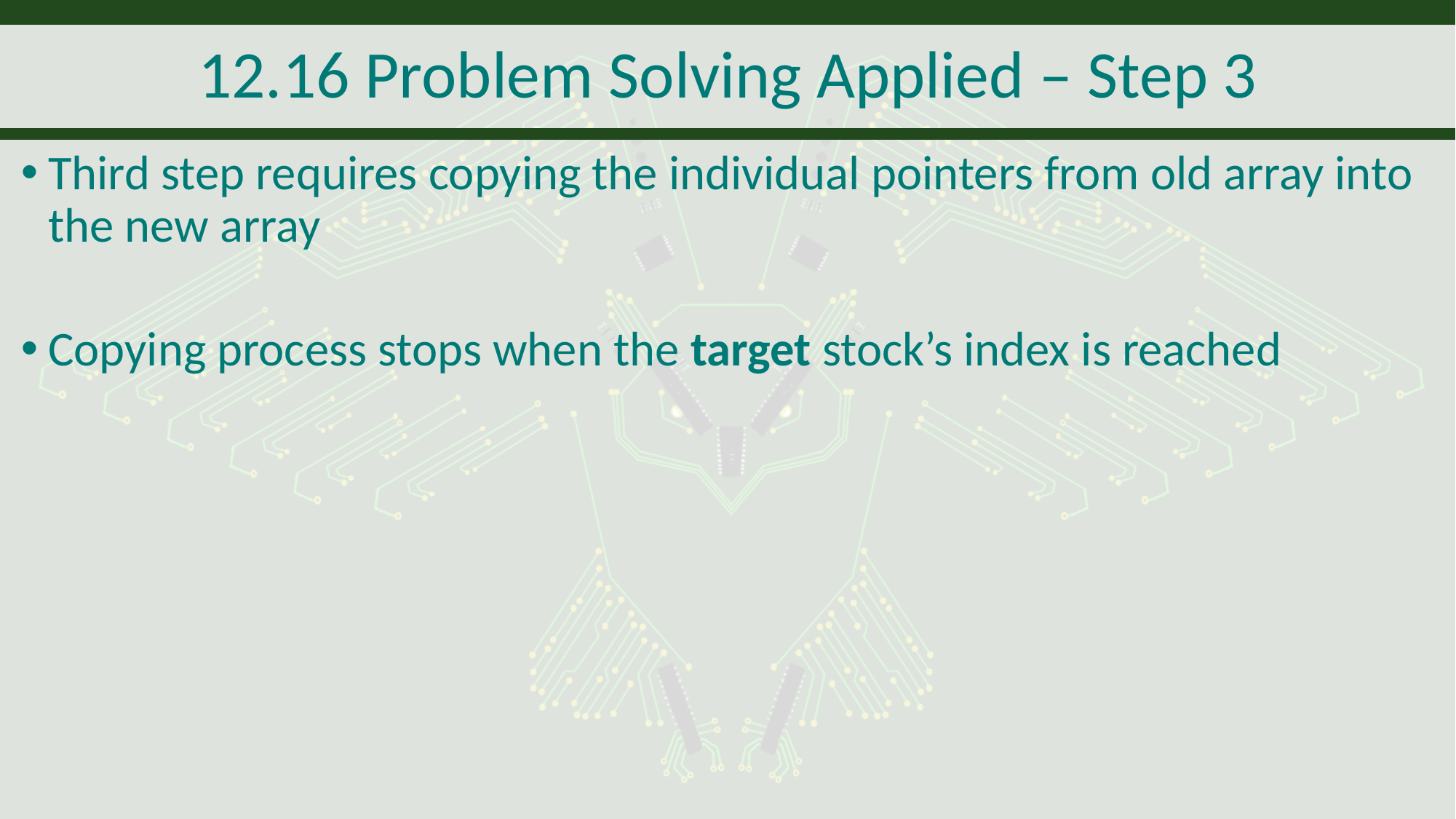

# 12.16 Problem Solving Applied – Step 3
Third step requires copying the individual pointers from old array into the new array

Copying process stops when the target stock’s index is reached